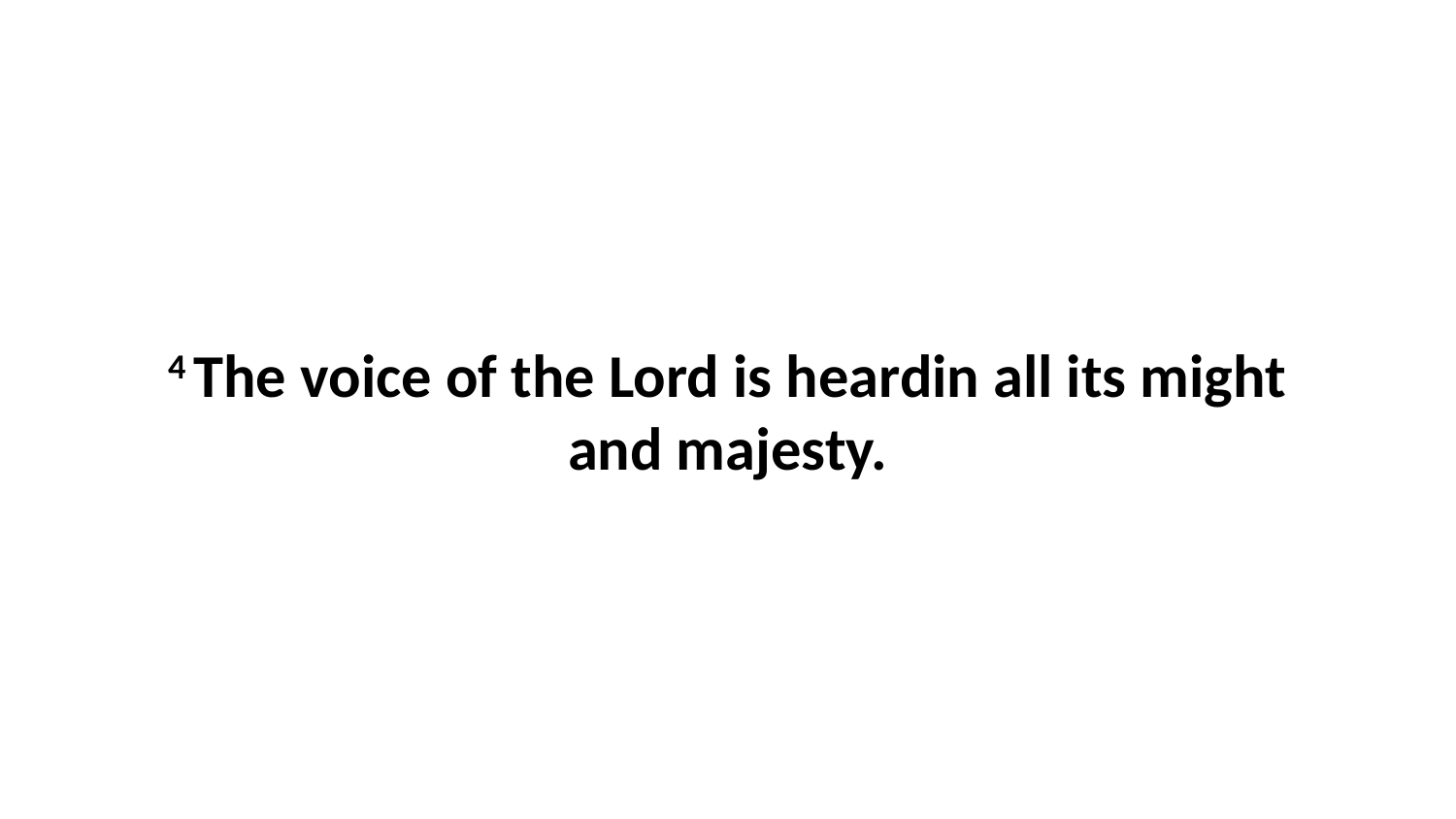

4 The voice of the Lord is heardin all its might and majesty.